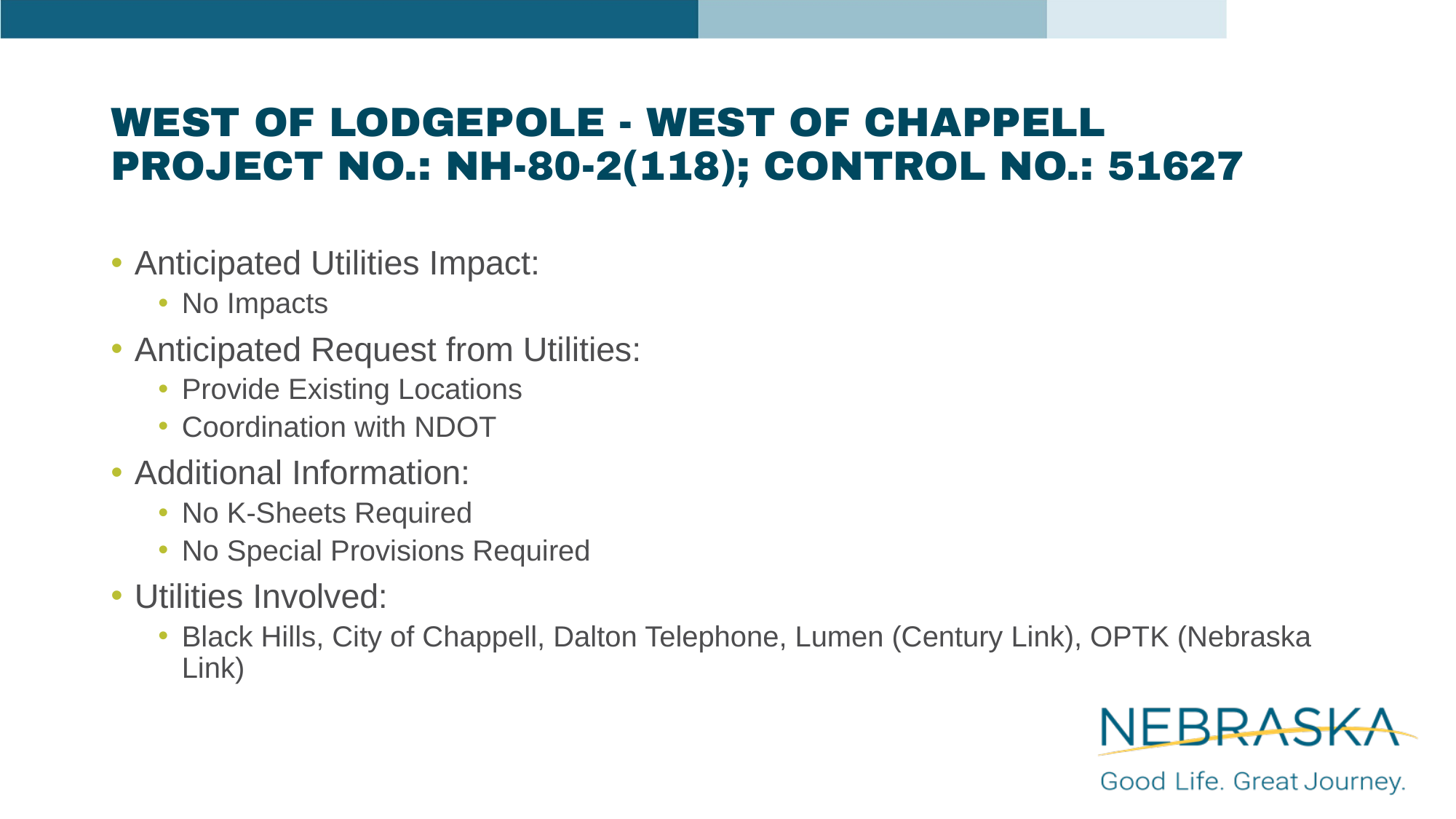

# West of Lodgepole - West of Chappell Project No.: NH-80-2(118); Control No.: 51627
Anticipated Utilities Impact:
No Impacts
Anticipated Request from Utilities:
Provide Existing Locations
Coordination with NDOT
Additional Information:
No K-Sheets Required
No Special Provisions Required
Utilities Involved:
Black Hills, City of Chappell, Dalton Telephone, Lumen (Century Link), OPTK (Nebraska Link)